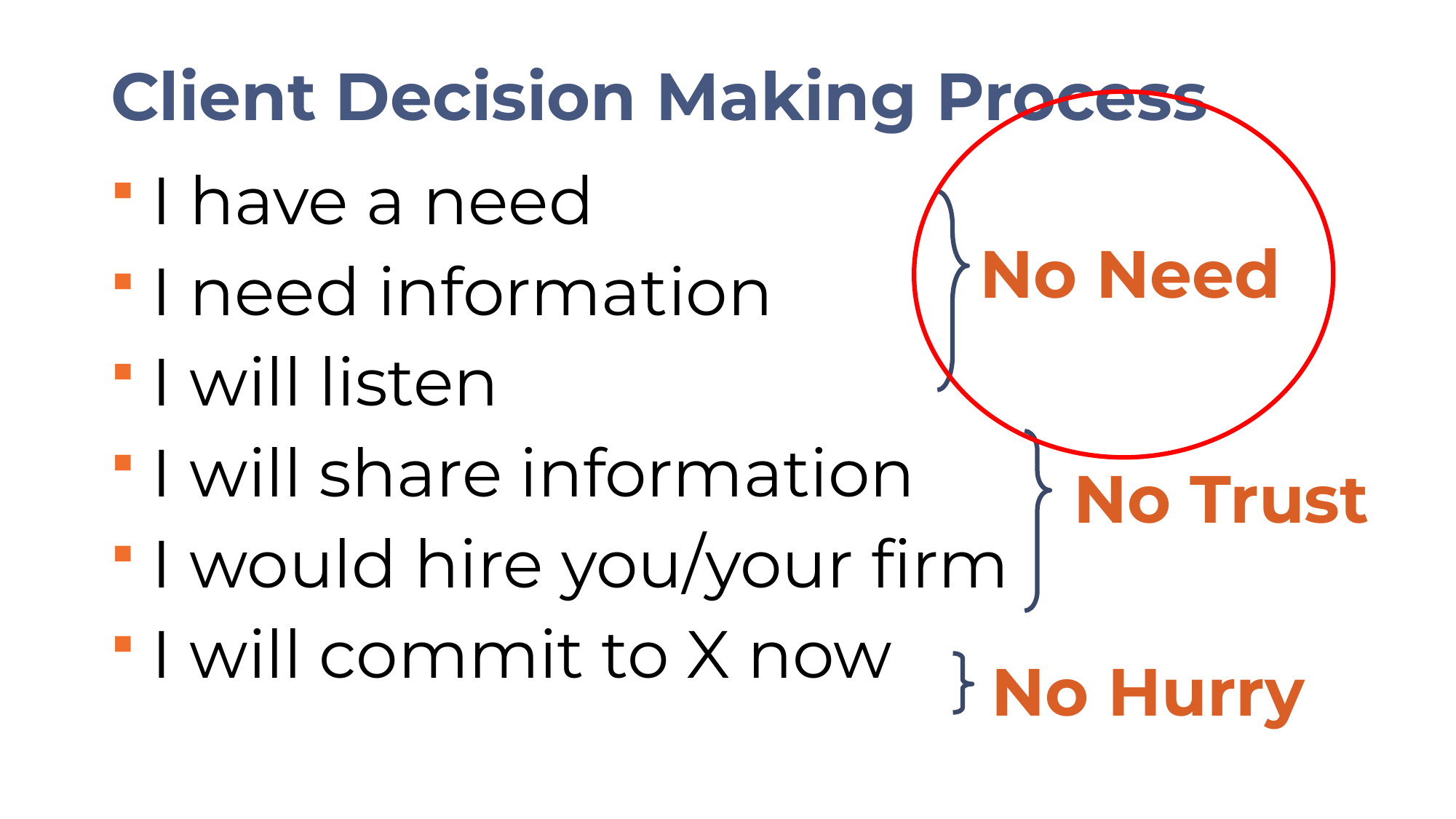

# Client Decision Making Process

I have a need
I need information
I will listen
I will share information
I would hire you/your firm
I will commit to X now

No Need

No Trust
No Hurry